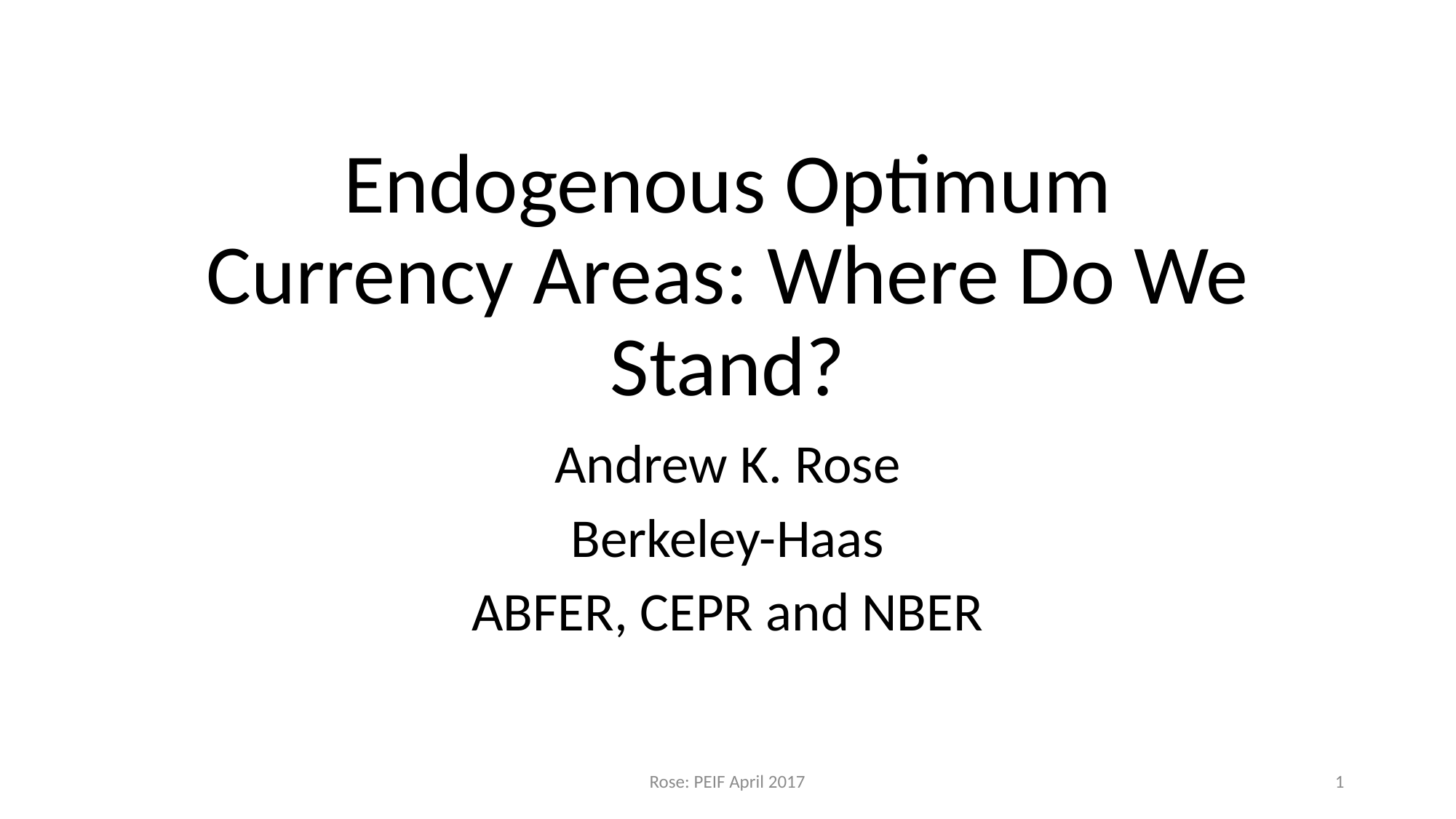

# Endogenous Optimum Currency Areas: Where Do We Stand?
Andrew K. Rose
Berkeley-Haas
ABFER, CEPR and NBER
Rose: PEIF April 2017
1